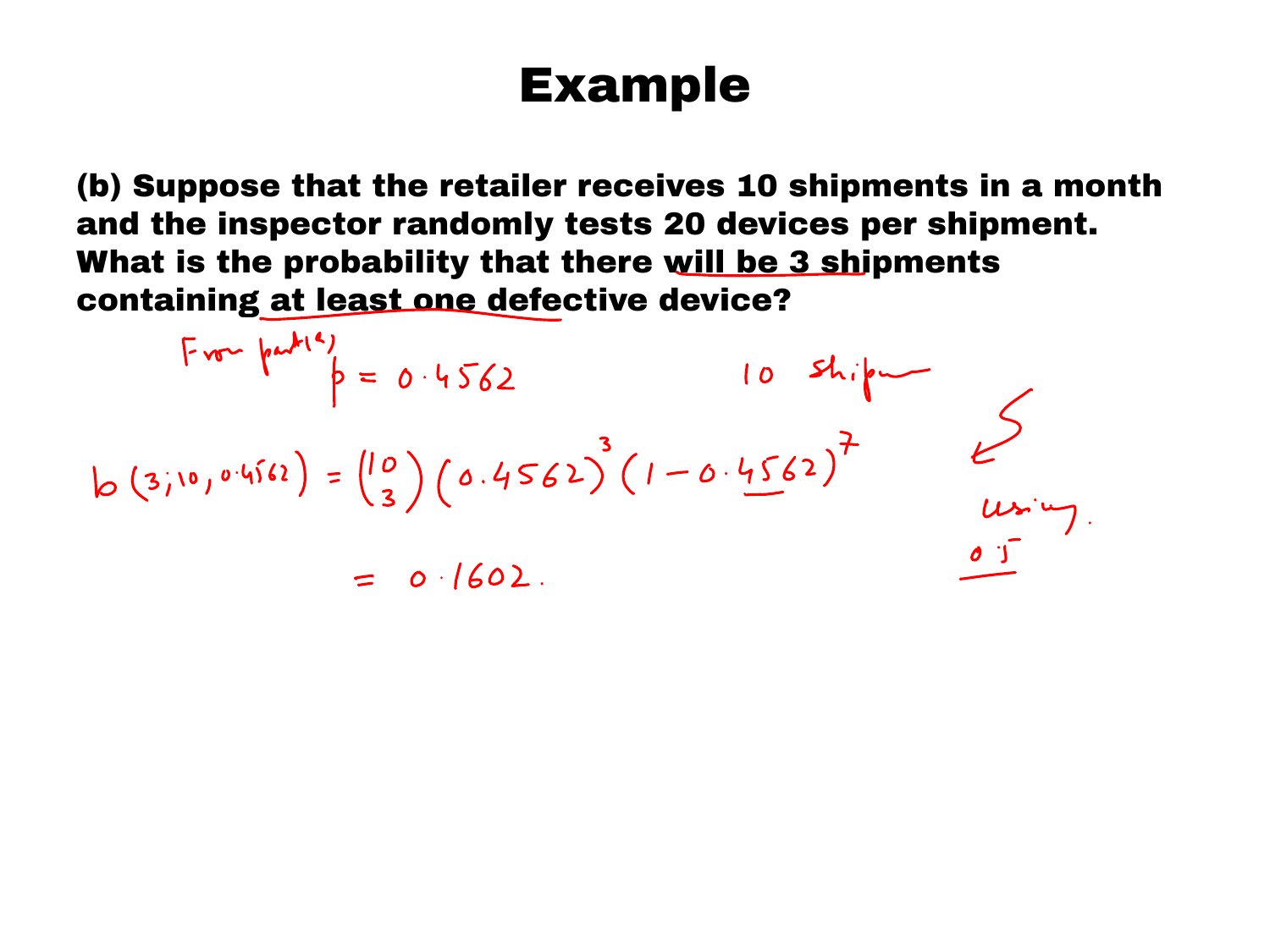

# Example
(b) Suppose that the retailer receives 10 shipments in a month and the inspector randomly tests 20 devices per shipment. What is the probability that there will be 3 shipments containing at least one defective device?